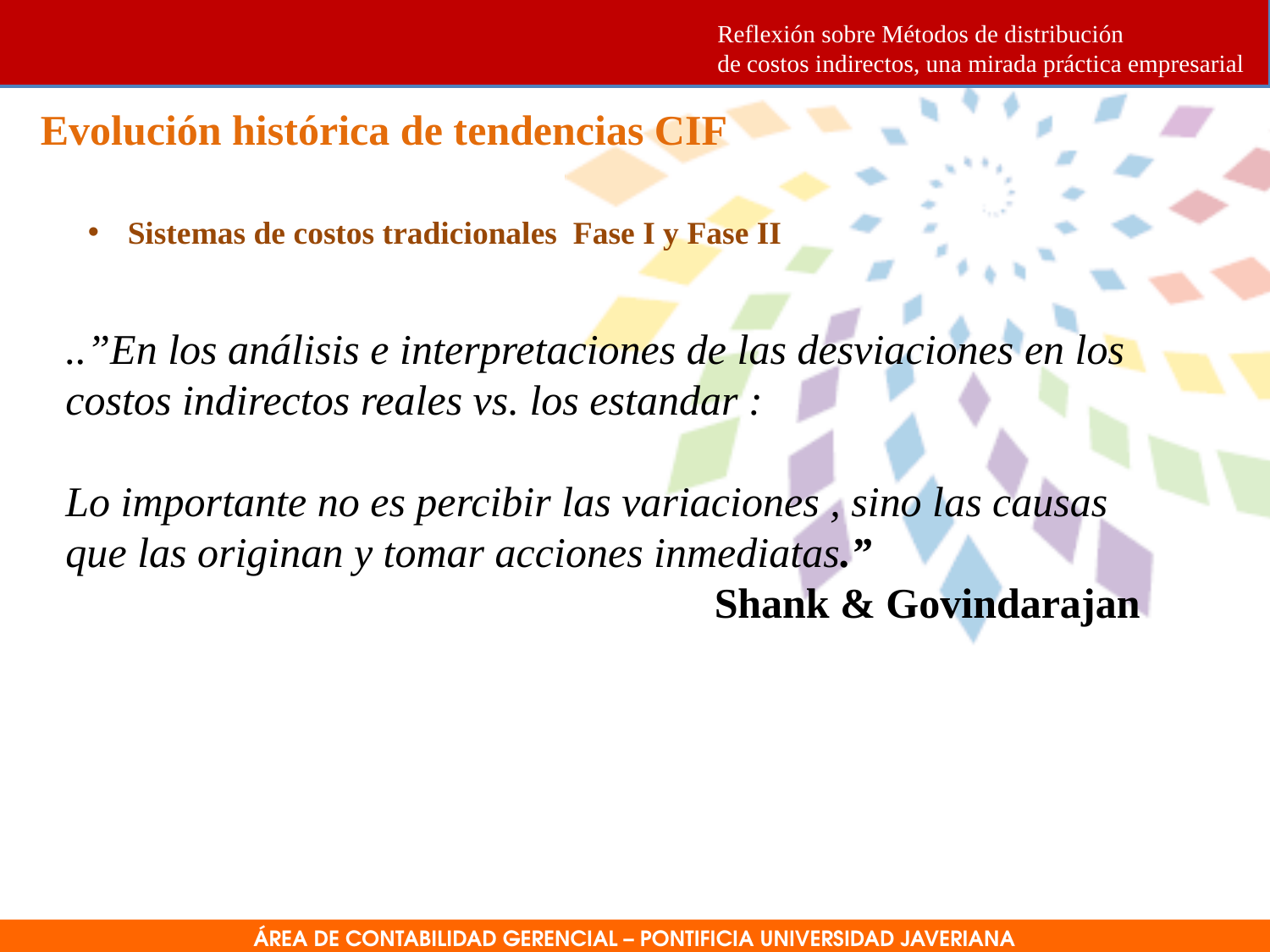

Reflexión sobre Métodos de distribución de costos indirectos, una mirada práctica empresarial
Evolución histórica de tendencias CIF
Sistemas de costos tradicionales  Fase I y Fase II
..”En los análisis e interpretaciones de las desviaciones en los costos indirectos reales vs. los estandar :

Lo importante no es percibir las variaciones , sino las causas que las originan y tomar acciones inmediatas.”
 Shank & Govindarajan